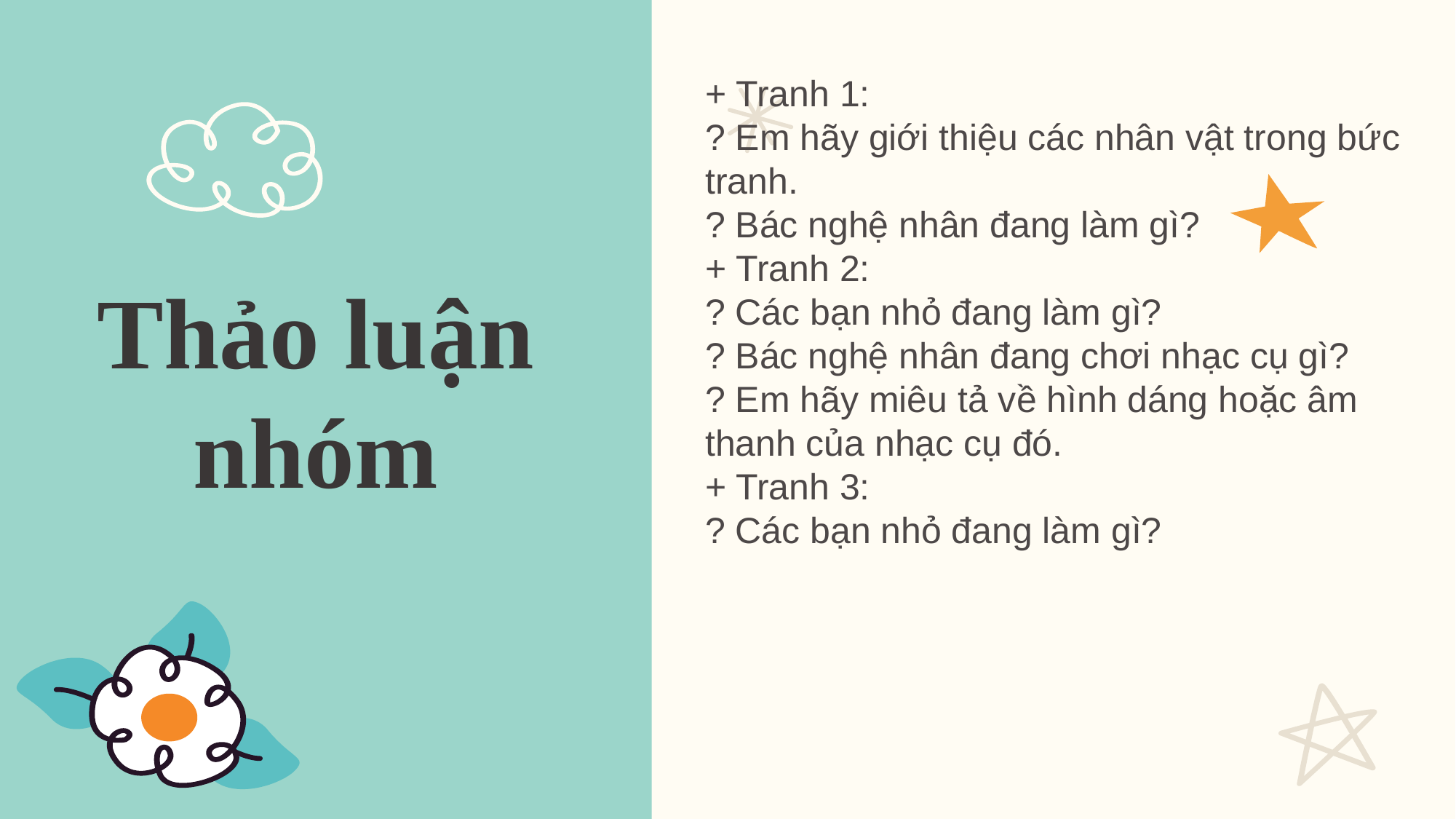

+ Tranh 1:
? Em hãy giới thiệu các nhân vật trong bức tranh.
? Bác nghệ nhân đang làm gì?
+ Tranh 2:
? Các bạn nhỏ đang làm gì?
? Bác nghệ nhân đang chơi nhạc cụ gì?
? Em hãy miêu tả về hình dáng hoặc âm thanh của nhạc cụ đó.
+ Tranh 3:
? Các bạn nhỏ đang làm gì?
# Thảo luận nhóm